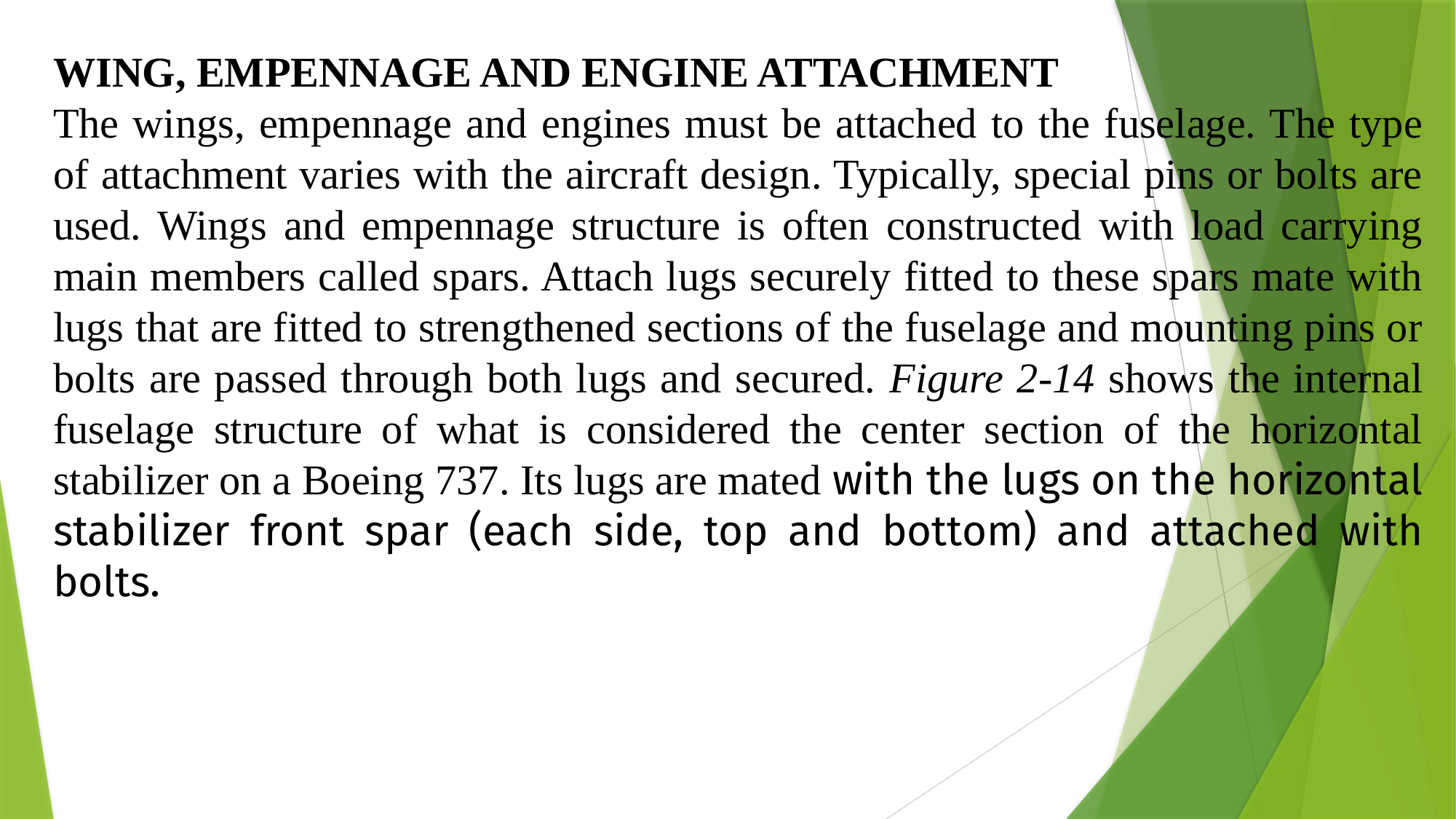

WING, EMPENNAGE AND ENGINE ATTACHMENT
The wings, empennage and engines must be attached to the fuselage. The type of attachment varies with the aircraft design. Typically, special pins or bolts are used. Wings and empennage structure is often constructed with load carrying main members called spars. Attach lugs securely fitted to these spars mate with lugs that are fitted to strengthened sections of the fuselage and mounting pins or bolts are passed through both lugs and secured. Figure 2-14 shows the internal fuselage structure of what is considered the center section of the horizontal stabilizer on a Boeing 737. Its lugs are mated with the lugs on the horizontal stabilizer front spar (each side, top and bottom) and attached with bolts.